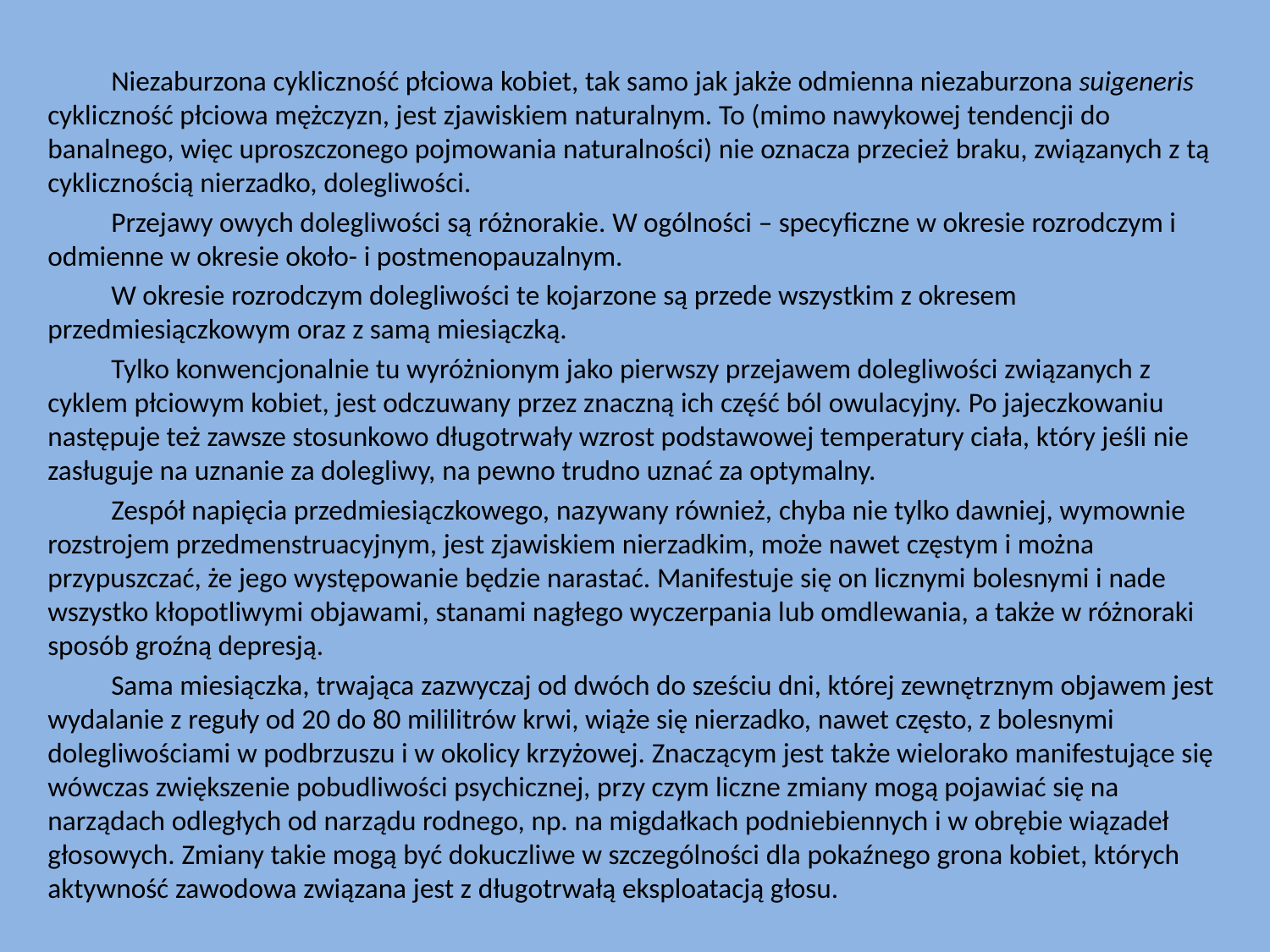

Niezaburzona cykliczność płciowa kobiet, tak samo jak jakże odmienna niezaburzona suigeneris cykliczność płciowa mężczyzn, jest zjawiskiem naturalnym. To (mimo nawykowej tendencji do banalnego, więc uproszczonego pojmowania naturalności) nie oznacza przecież braku, związanych z tą cyklicznością nierzadko, dolegliwości.
	Przejawy owych dolegliwości są różnorakie. W ogólności – specyficzne w okresie rozrodczym i odmienne w okresie około- i postmenopauzalnym.
	W okresie rozrodczym dolegliwości te kojarzone są przede wszystkim z okresem przedmiesiączkowym oraz z samą miesiączką.
	Tylko konwencjonalnie tu wyróżnionym jako pierwszy przejawem dolegliwości związanych z cyklem płciowym kobiet, jest odczuwany przez znaczną ich część ból owulacyjny. Po jajeczkowaniu następuje też zawsze stosunkowo długotrwały wzrost podstawowej temperatury ciała, który jeśli nie zasługuje na uznanie za dolegliwy, na pewno trudno uznać za optymalny.
	Zespół napięcia przedmiesiączkowego, nazywany również, chyba nie tylko dawniej, wymownie rozstrojem przedmenstruacyjnym, jest zjawiskiem nierzadkim, może nawet częstym i można przypuszczać, że jego występowanie będzie narastać. Manifestuje się on licznymi bolesnymi i nade wszystko kłopotliwymi objawami, stanami nagłego wyczerpania lub omdlewania, a także w różnoraki sposób groźną depresją.
	Sama miesiączka, trwająca zazwyczaj od dwóch do sześciu dni, której zewnętrznym objawem jest wydalanie z reguły od 20 do 80 mililitrów krwi, wiąże się nierzadko, nawet często, z bolesnymi dolegliwościami w podbrzuszu i w okolicy krzyżowej. Znaczącym jest także wielorako manifestujące się wówczas zwiększenie pobudliwości psychicznej, przy czym liczne zmiany mogą pojawiać się na narządach odległych od narządu rodnego, np. na migdałkach podniebiennych i w obrębie wiązadeł głosowych. Zmiany takie mogą być dokuczliwe w szczególności dla pokaźnego grona kobiet, których aktywność zawodowa związana jest z długotrwałą eksploatacją głosu.